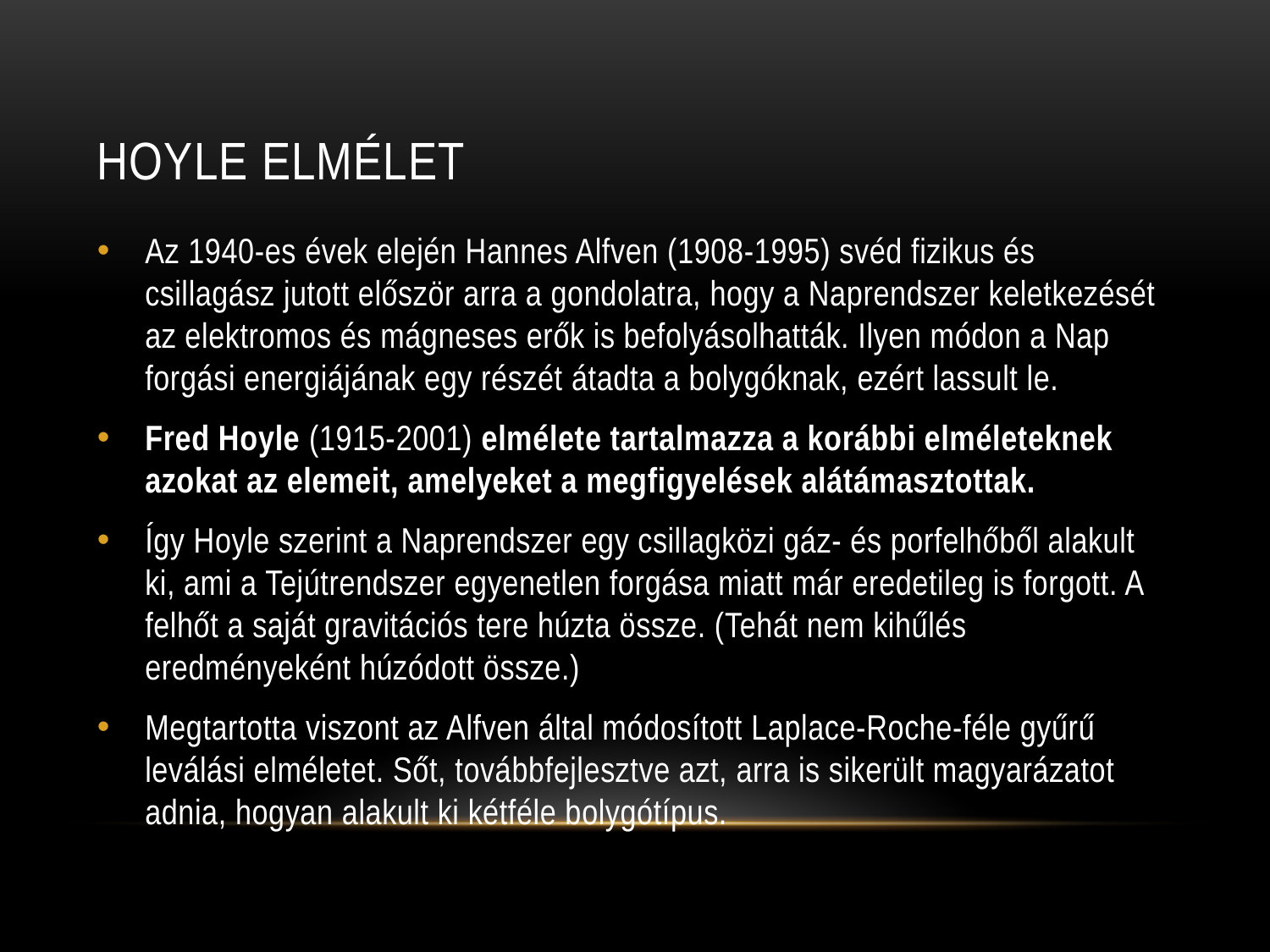

# Hoyle elmélet
Az 1940-es évek elején Hannes Alfven (1908-1995) svéd fizikus és csillagász jutott először arra a gondolatra, hogy a Naprendszer keletkezését az elektromos és mágneses erők is befolyásolhatták. Ilyen módon a Nap forgási energiájának egy részét átadta a bolygóknak, ezért lassult le.
Fred Hoyle (1915-2001) elmélete tartalmazza a korábbi elméleteknek azokat az elemeit, amelyeket a megfigyelések alátámasztottak.
Így Hoyle szerint a Naprendszer egy csillagközi gáz- és porfelhőből alakult ki, ami a Tejútrendszer egyenetlen forgása miatt már eredetileg is forgott. A felhőt a saját gravitációs tere húzta össze. (Tehát nem kihűlés eredményeként húzódott össze.)
Megtartotta viszont az Alfven által módosított Laplace-Roche-féle gyűrű leválási elméletet. Sőt, továbbfejlesztve azt, arra is sikerült magyarázatot adnia, hogyan alakult ki kétféle bolygótípus.